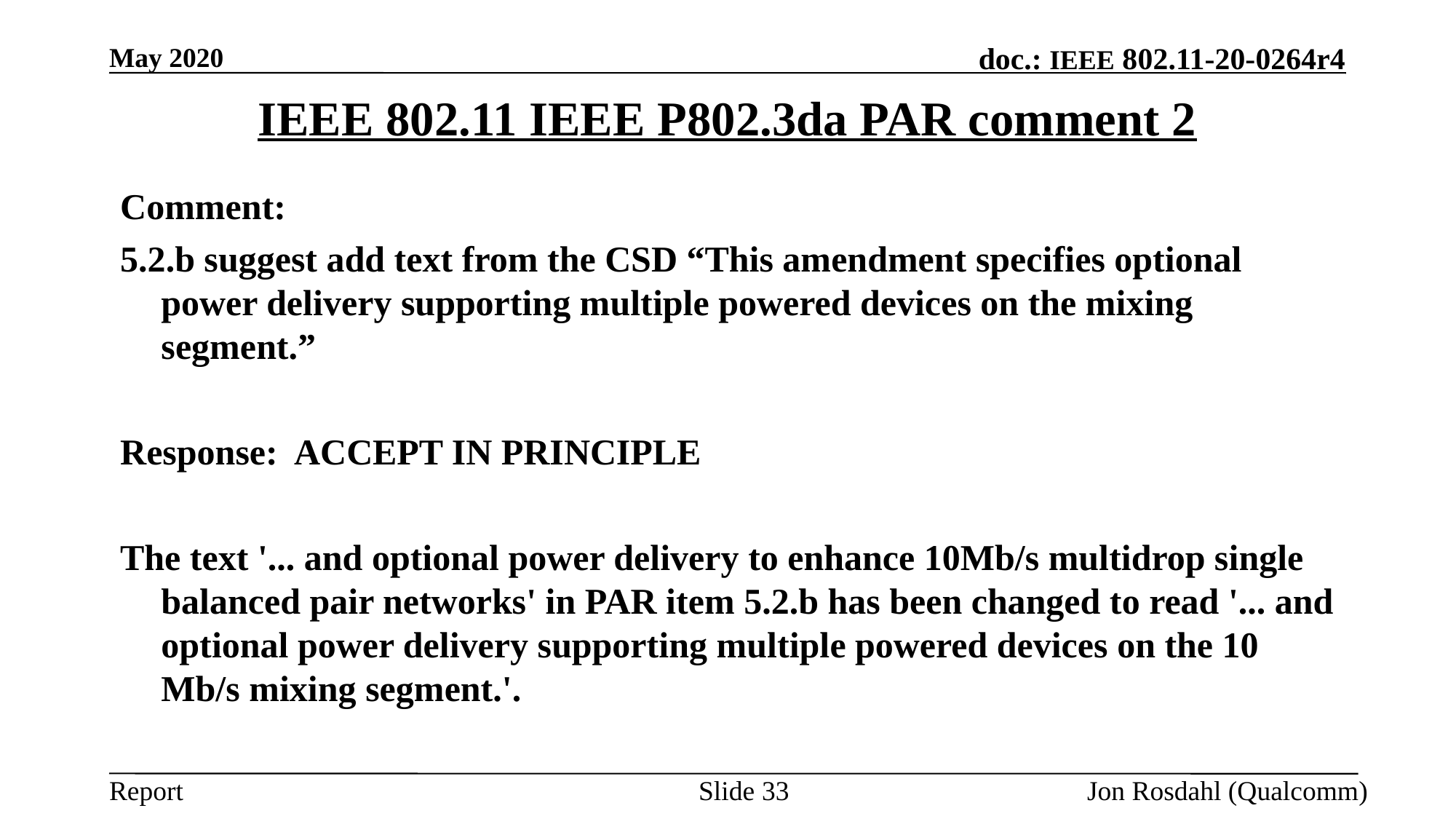

May 2020
# IEEE 802.11 IEEE P802.3da PAR comment 2
Comment:
5.2.b suggest add text from the CSD “This amendment specifies optional power delivery supporting multiple powered devices on the mixing segment.”

Response:  ACCEPT IN PRINCIPLE

The text '... and optional power delivery to enhance 10Mb/s multidrop single balanced pair networks' in PAR item 5.2.b has been changed to read '... and optional power delivery supporting multiple powered devices on the 10 Mb/s mixing segment.'.
Slide 33
Jon Rosdahl (Qualcomm)